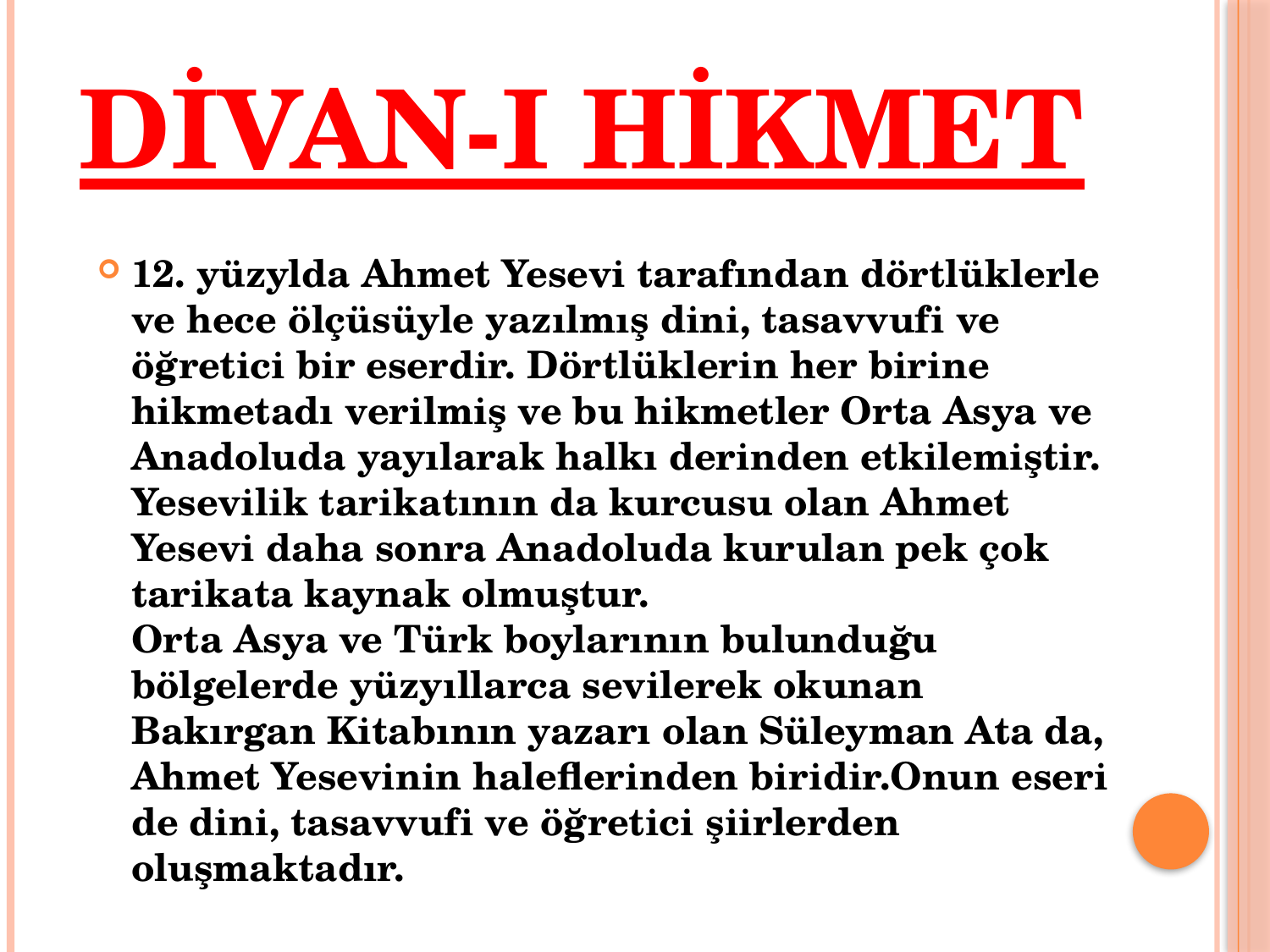

# DİVAN-I HİKMET

12. yüzylda Ahmet Yesevi tarafından dörtlüklerle ve hece ölçüsüyle yazılmış dini, tasavvufi ve öğretici bir eserdir. Dörtlüklerin her birine hikmetadı verilmiş ve bu hikmetler Orta Asya ve Anadoluda yayılarak halkı derinden etkilemiştir. Yesevilik tarikatının da kurcusu olan Ahmet Yesevi daha sonra Anadoluda kurulan pek çok tarikata kaynak olmuştur.
Orta Asya ve Türk boylarının bulunduğu bölgelerde yüzyıllarca sevilerek okunan Bakırgan Kitabının yazarı olan Süleyman Ata da, Ahmet Yesevinin haleflerinden biridir.Onun eseri de dini, tasavvufi ve öğretici şiirlerden oluşmaktadır.